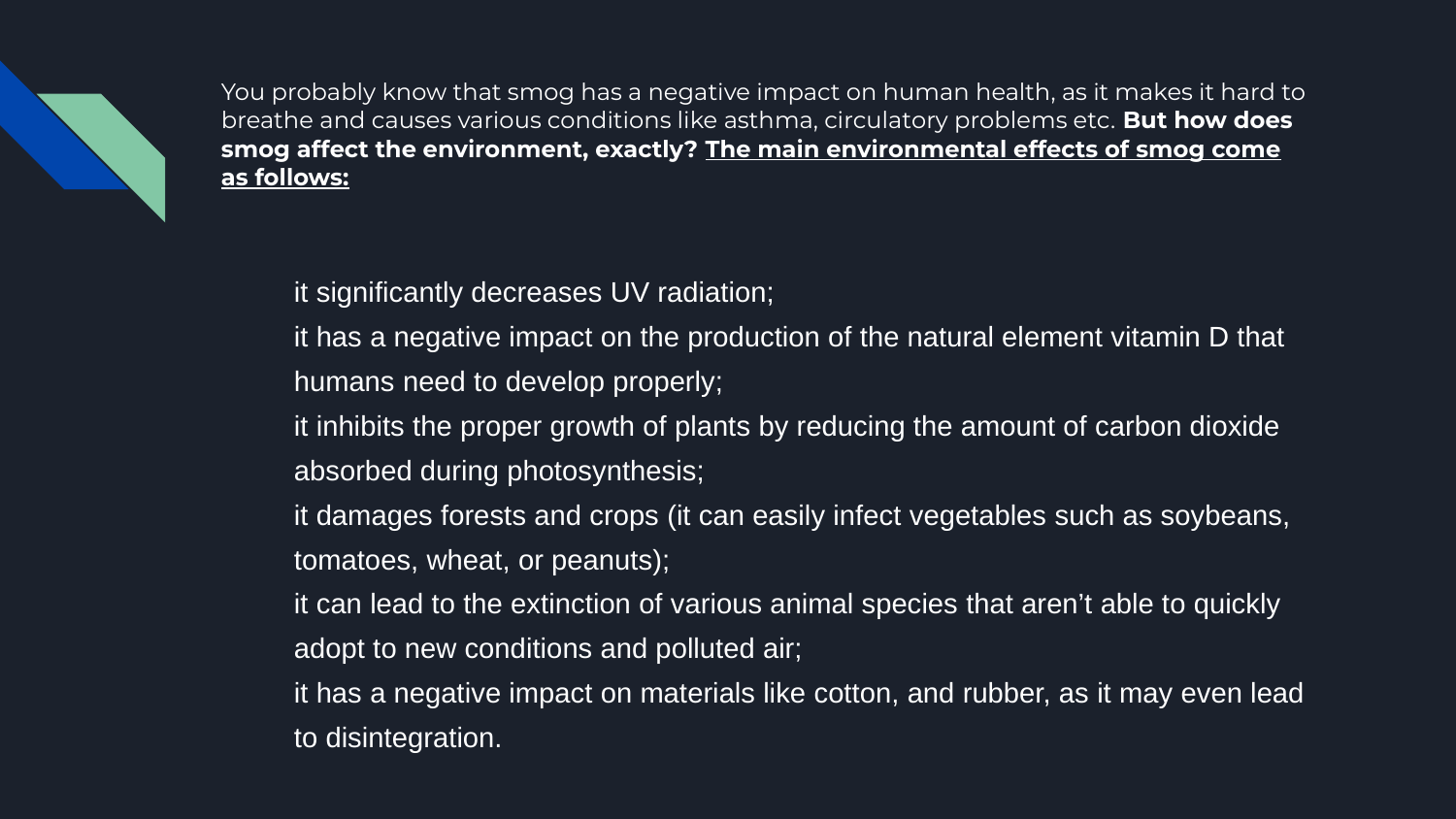

# You probably know that smog has a negative impact on human health, as it makes it hard to breathe and causes various conditions like asthma, circulatory problems etc. But how does smog affect the environment, exactly? The main environmental effects of smog come as follows:
it significantly decreases UV radiation;
it has a negative impact on the production of the natural element vitamin D that humans need to develop properly;
it inhibits the proper growth of plants by reducing the amount of carbon dioxide absorbed during photosynthesis;
it damages forests and crops (it can easily infect vegetables such as soybeans, tomatoes, wheat, or peanuts);
it can lead to the extinction of various animal species that aren’t able to quickly adopt to new conditions and polluted air;
it has a negative impact on materials like cotton, and rubber, as it may even lead to disintegration.